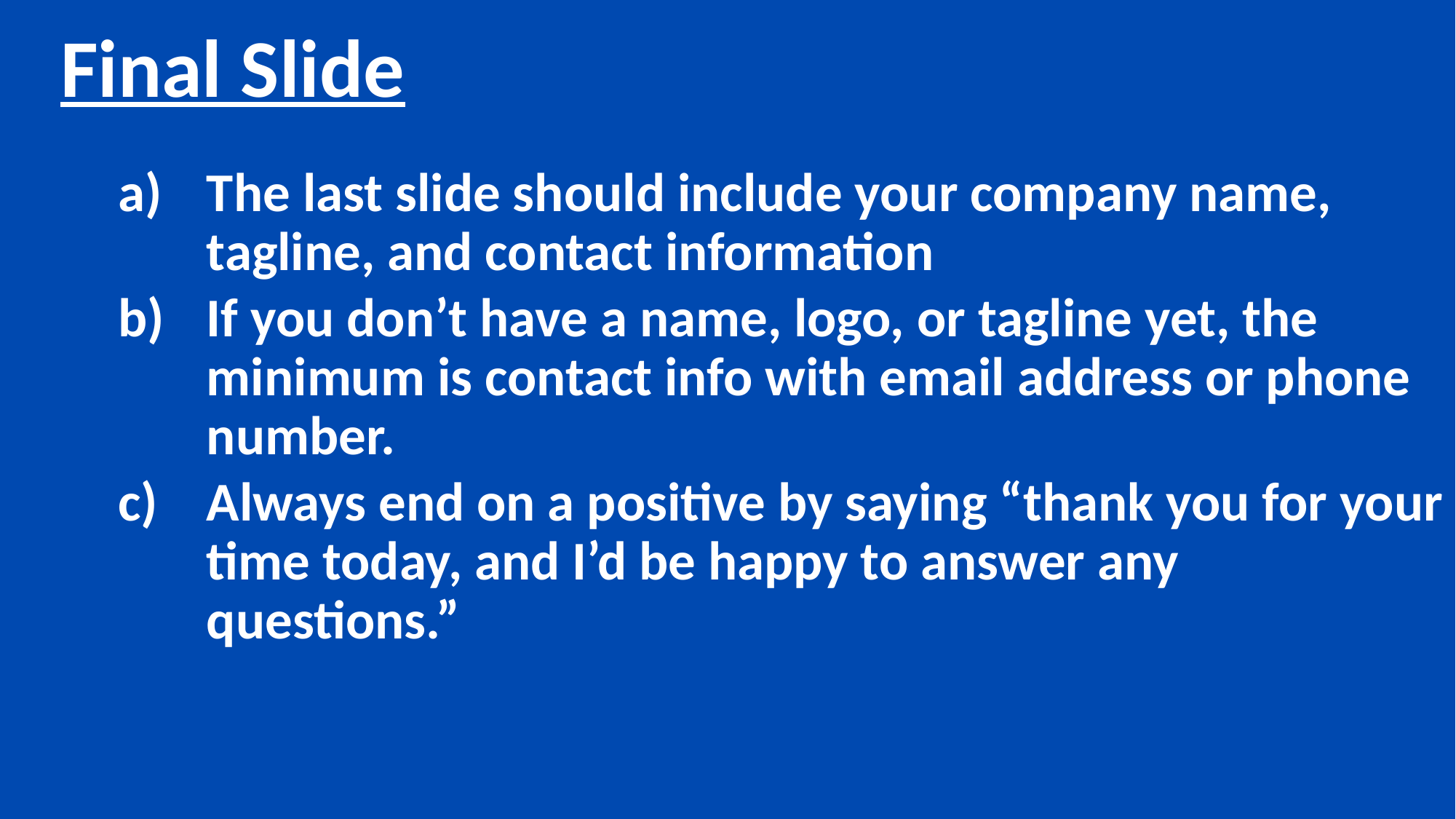

Final Slide
The last slide should include your company name, tagline, and contact information
If you don’t have a name, logo, or tagline yet, the minimum is contact info with email address or phone number.
Always end on a positive by saying “thank you for your time today, and I’d be happy to answer any questions.”